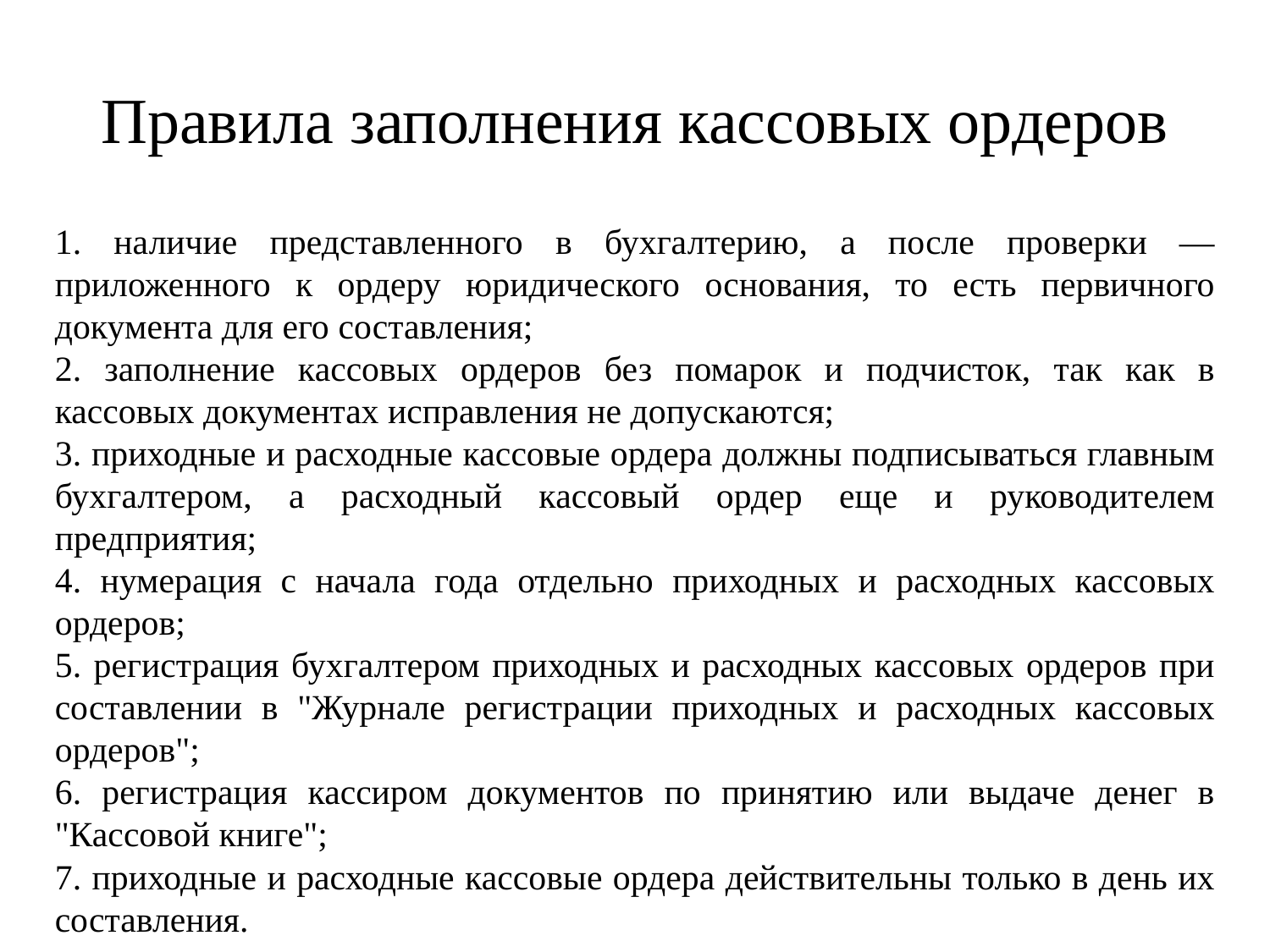

# Правила заполнения кассовых ордеров
1. наличие представленного в бухгалтерию, а после проверки — приложенного к ордеру юридического основания, то есть первичного документа для его составления;
2. заполнение кассовых ордеров без помарок и подчисток, так как в кассовых документах исправления не допускаются;
3. приходные и расходные кассовые ордера должны подписываться главным бухгалтером, а расходный кассовый ордер еще и руководителем предприятия;
4. нумерация с начала года отдельно приходных и расходных кассовых ордеров;
5. регистрация бухгалтером приходных и расходных кассовых ордеров при составлении в "Журнале регистрации приходных и расходных кассовых ордеров";
6. регистрация кассиром документов по принятию или выдаче денег в "Кассовой книге";
7. приходные и расходные кассовые ордера действительны только в день их составления.